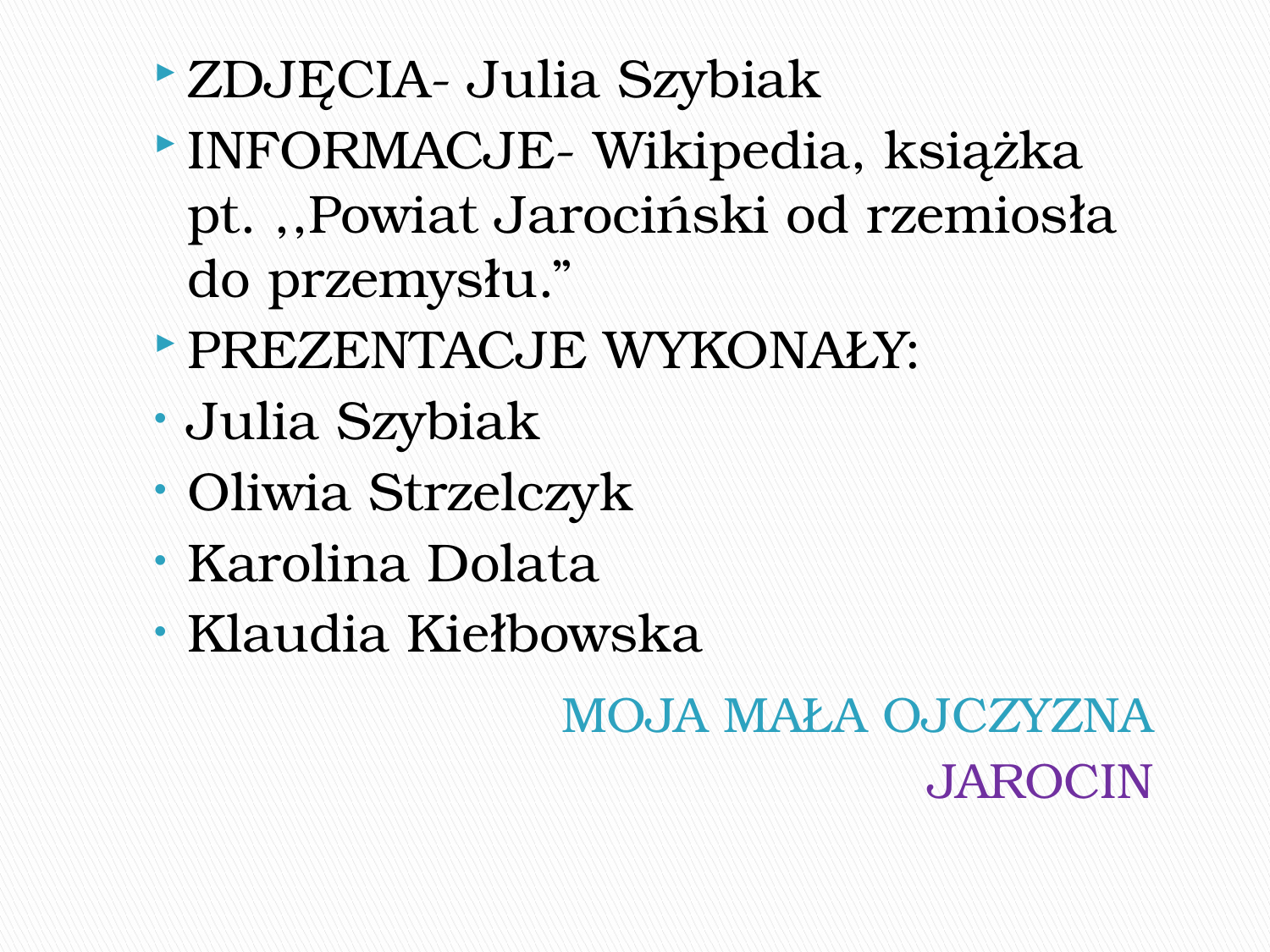

ZDJĘCIA- Julia Szybiak
INFORMACJE- Wikipedia, książka pt. ,,Powiat Jarociński od rzemiosła do przemysłu.”
PREZENTACJE WYKONAŁY:
Julia Szybiak
Oliwia Strzelczyk
Karolina Dolata
Klaudia Kiełbowska
# MOJA MAŁA OJCZYZNA
JAROCIN